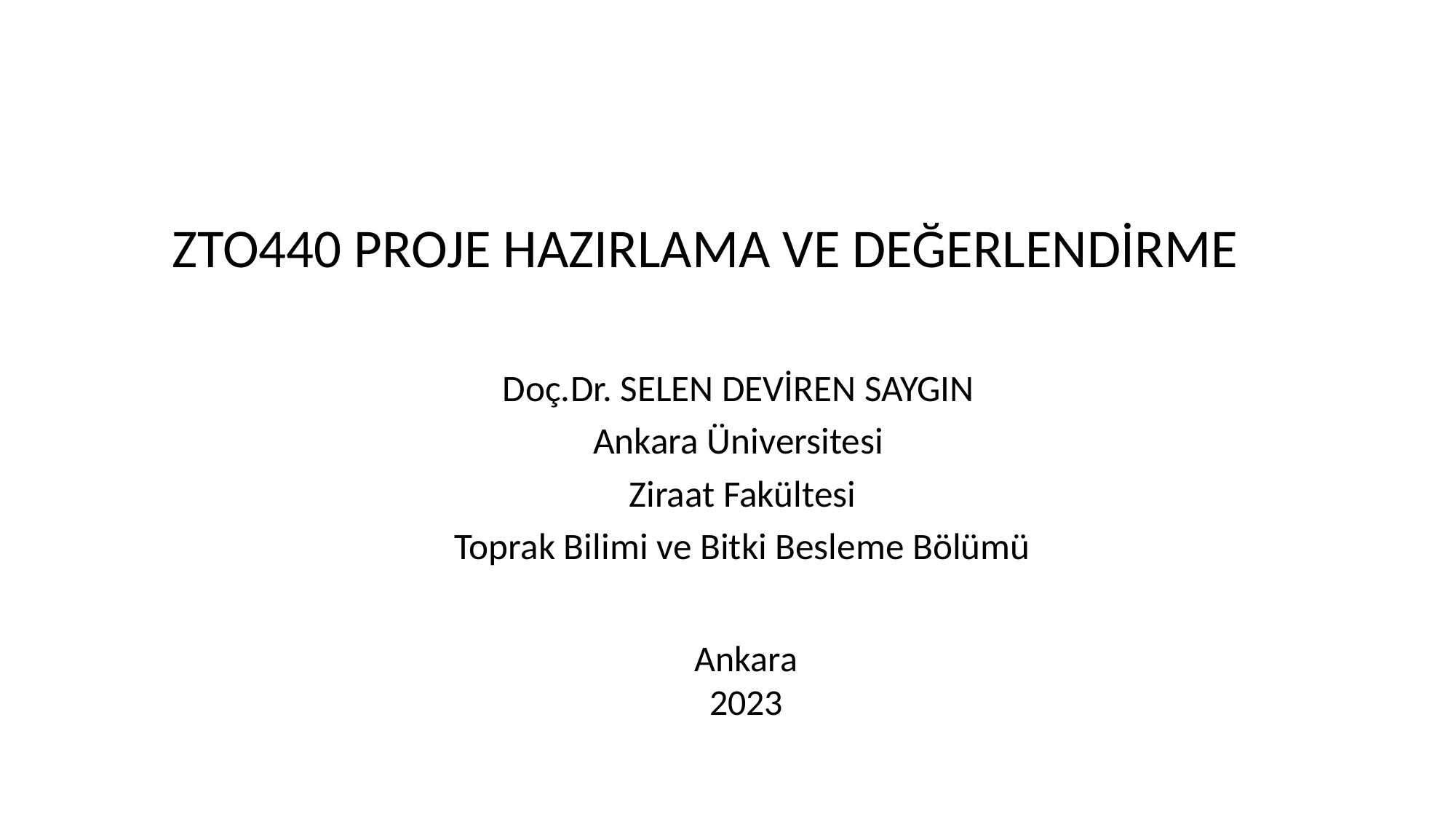

# ZTO440 PROJE HAZIRLAMA VE DEĞERLENDİRME
Doç.Dr. SELEN DEVİREN SAYGIN
Ankara Üniversitesi
 Ziraat Fakültesi
 Toprak Bilimi ve Bitki Besleme Bölümü

Ankara
2023